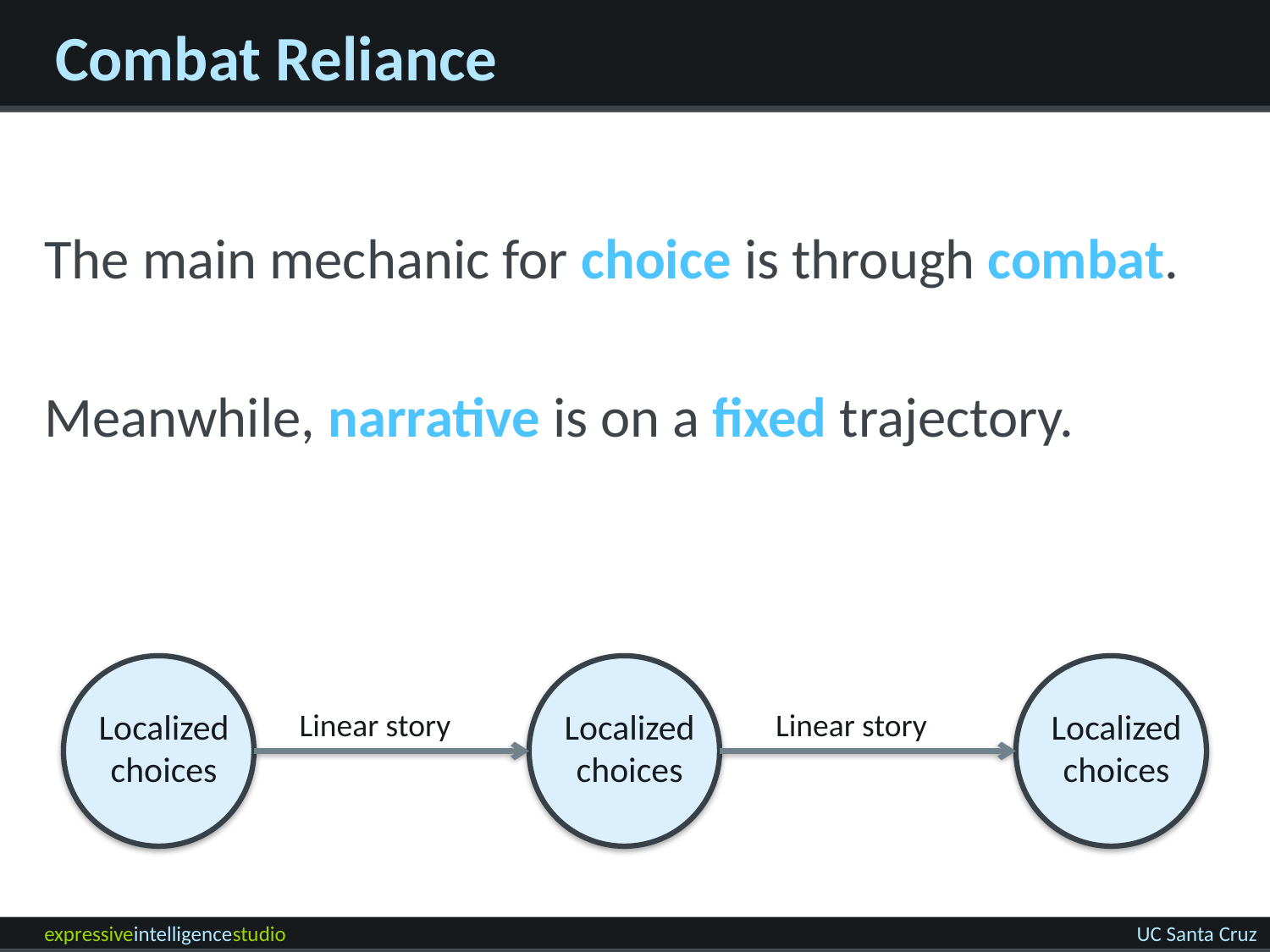

# Combat Reliance

The main mechanic for choice is through combat.

Meanwhile, narrative is on a fixed trajectory.

Localized choices
Linear story
Localized choices
Linear story
Localized choices